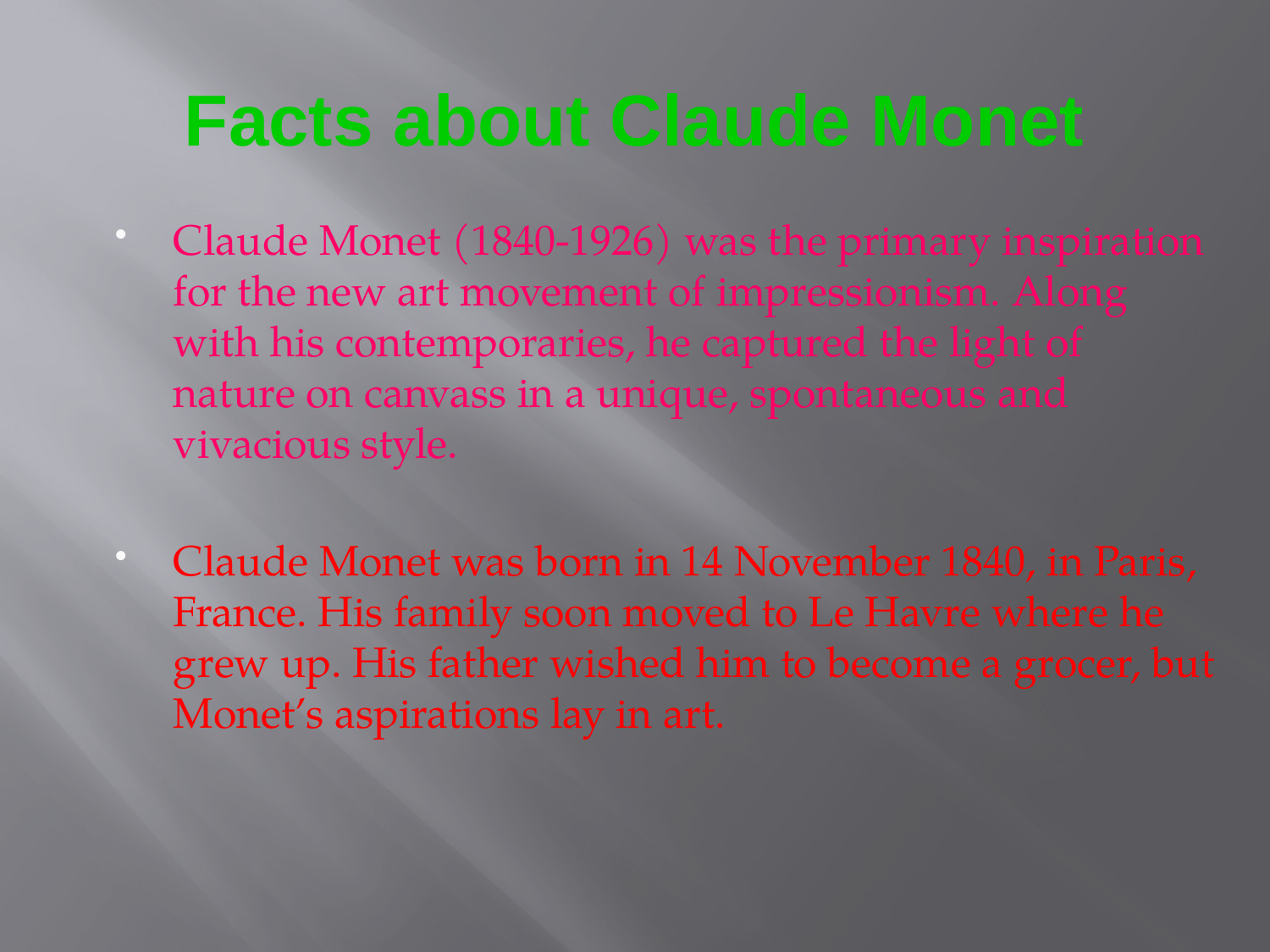

# Facts about Claude Monet
Claude Monet (1840-1926) was the primary inspiration for the new art movement of impressionism. Along with his contemporaries, he captured the light of nature on canvass in a unique, spontaneous and vivacious style.

Claude Monet was born in 14 November 1840, in Paris, France. His family soon moved to Le Havre where he grew up. His father wished him to become a grocer, but Monet’s aspirations lay in art.